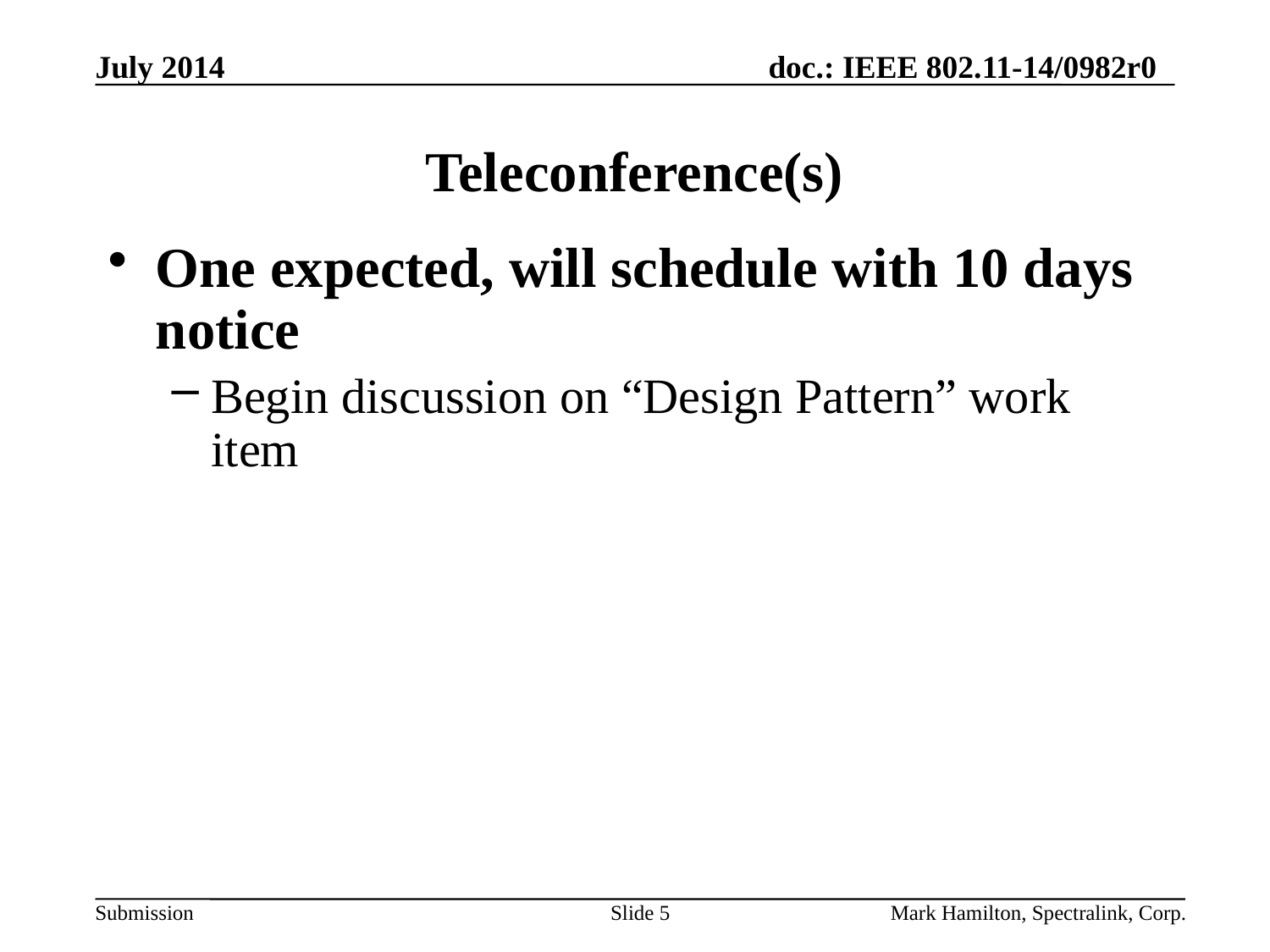

# Teleconference(s)
One expected, will schedule with 10 days notice
Begin discussion on “Design Pattern” work item
Slide 5
Mark Hamilton, Spectralink, Corp.